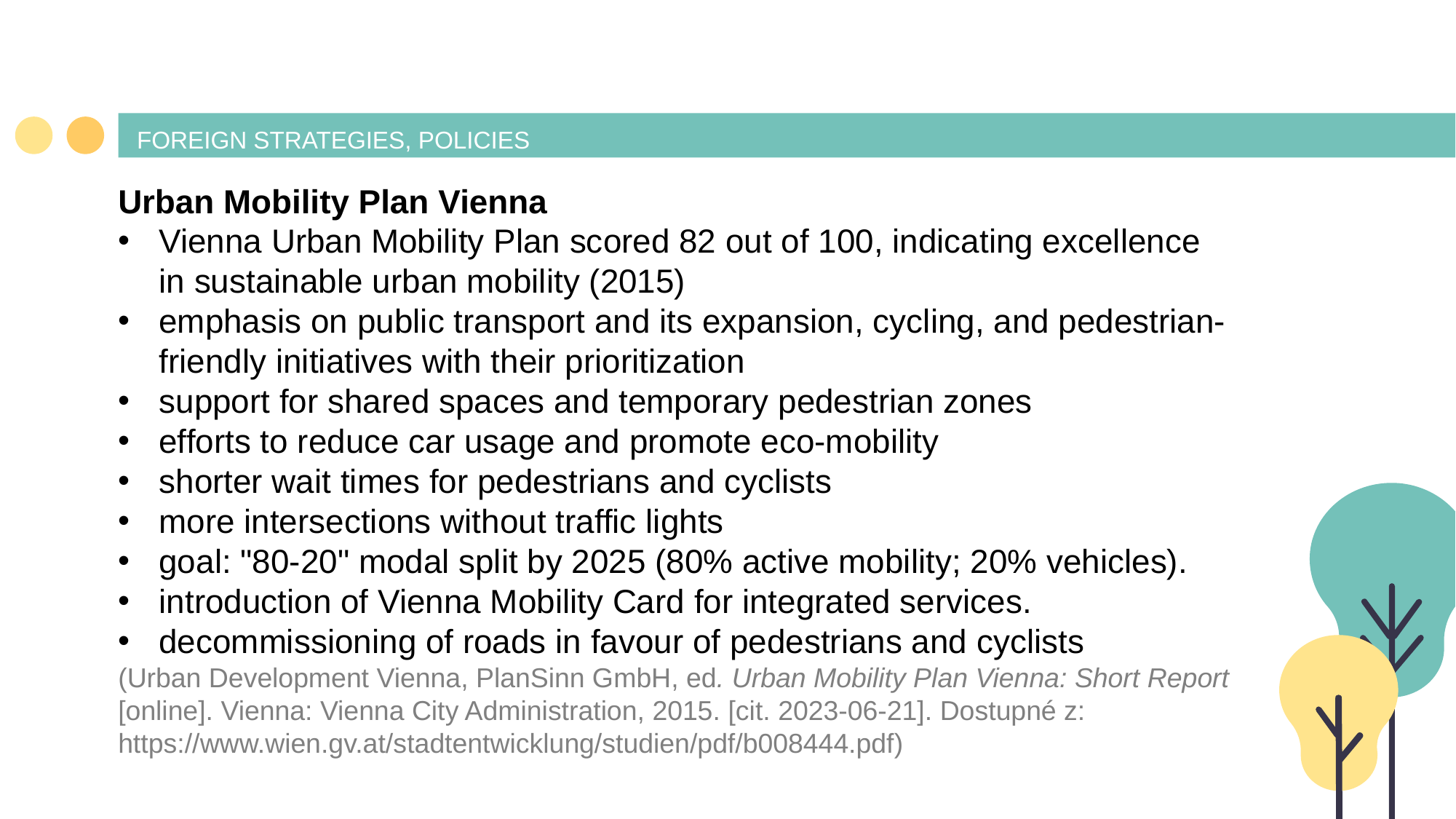

# FOREIGN STRATEGIES, POLICIES
Urban Mobility Plan Vienna
Vienna Urban Mobility Plan scored 82 out of 100, indicating excellence in sustainable urban mobility (2015)
emphasis on public transport and its expansion, cycling, and pedestrian-friendly initiatives with their prioritization
support for shared spaces and temporary pedestrian zones
efforts to reduce car usage and promote eco-mobility
shorter wait times for pedestrians and cyclists
more intersections without traffic lights
goal: "80-20" modal split by 2025 (80% active mobility; 20% vehicles).
introduction of Vienna Mobility Card for integrated services.
decommissioning of roads in favour of pedestrians and cyclists
(Urban Development Vienna, PlanSinn GmbH, ed. Urban Mobility Plan Vienna: Short Report [online]. Vienna: Vienna City Administration, 2015. [cit. 2023-06-21]. Dostupné z: https://www.wien.gv.at/stadtentwicklung/studien/pdf/b008444.pdf)